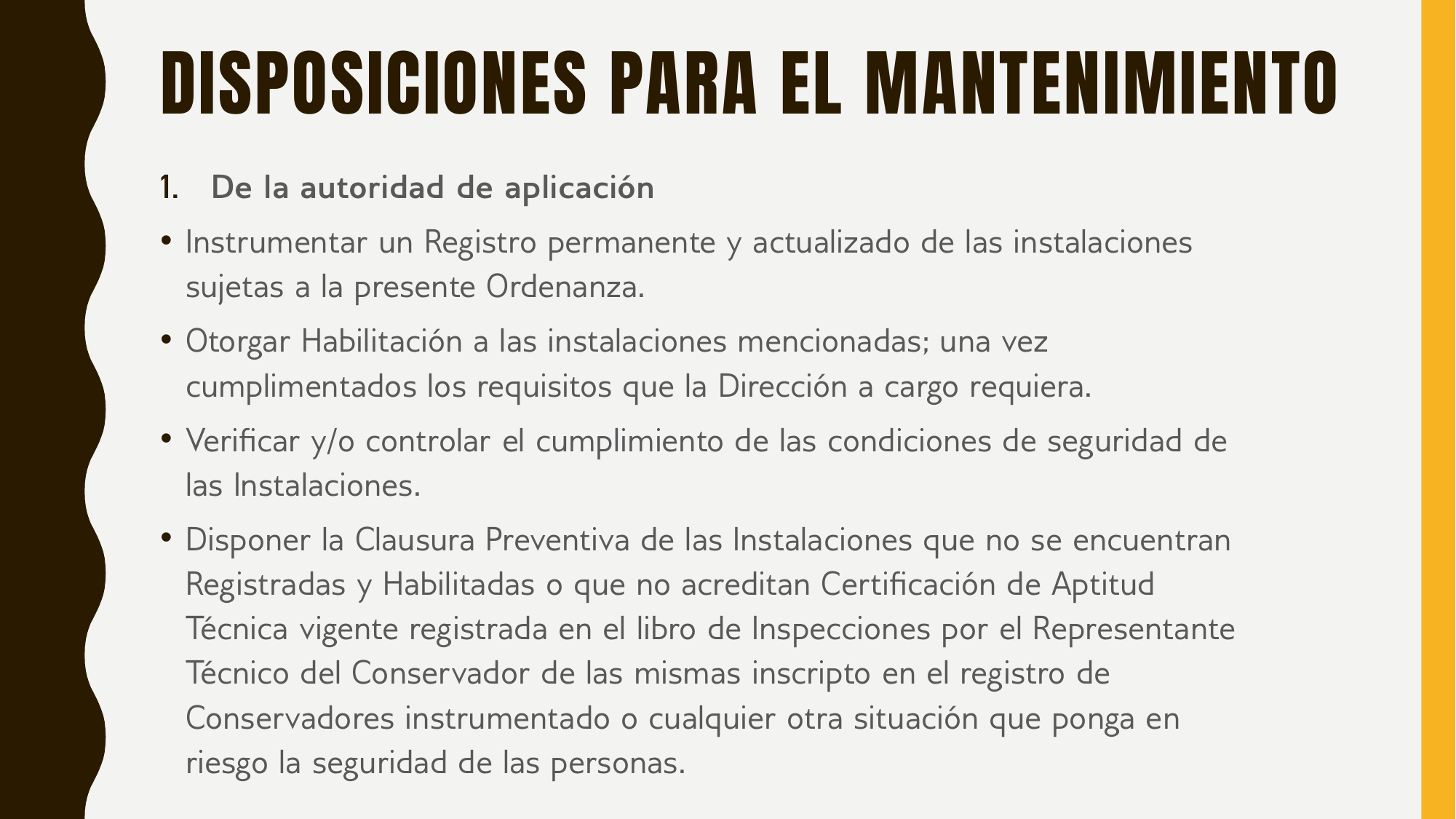

# Disposiciones para el mantenimiento
De la autoridad de aplicación
Instrumentar un Registro permanente y actualizado de las instalaciones sujetas a la presente Ordenanza.
Otorgar Habilitación a las instalaciones mencionadas; una vez cumplimentados los requisitos que la Dirección a cargo requiera.
Verificar y/o controlar el cumplimiento de las condiciones de seguridad de las Instalaciones.
Disponer la Clausura Preventiva de las Instalaciones que no se encuentran Registradas y Habilitadas o que no acreditan Certificación de Aptitud Técnica vigente registrada en el libro de Inspecciones por el Representante Técnico del Conservador de las mismas inscripto en el registro de Conservadores instrumentado o cualquier otra situación que ponga en riesgo la seguridad de las personas.